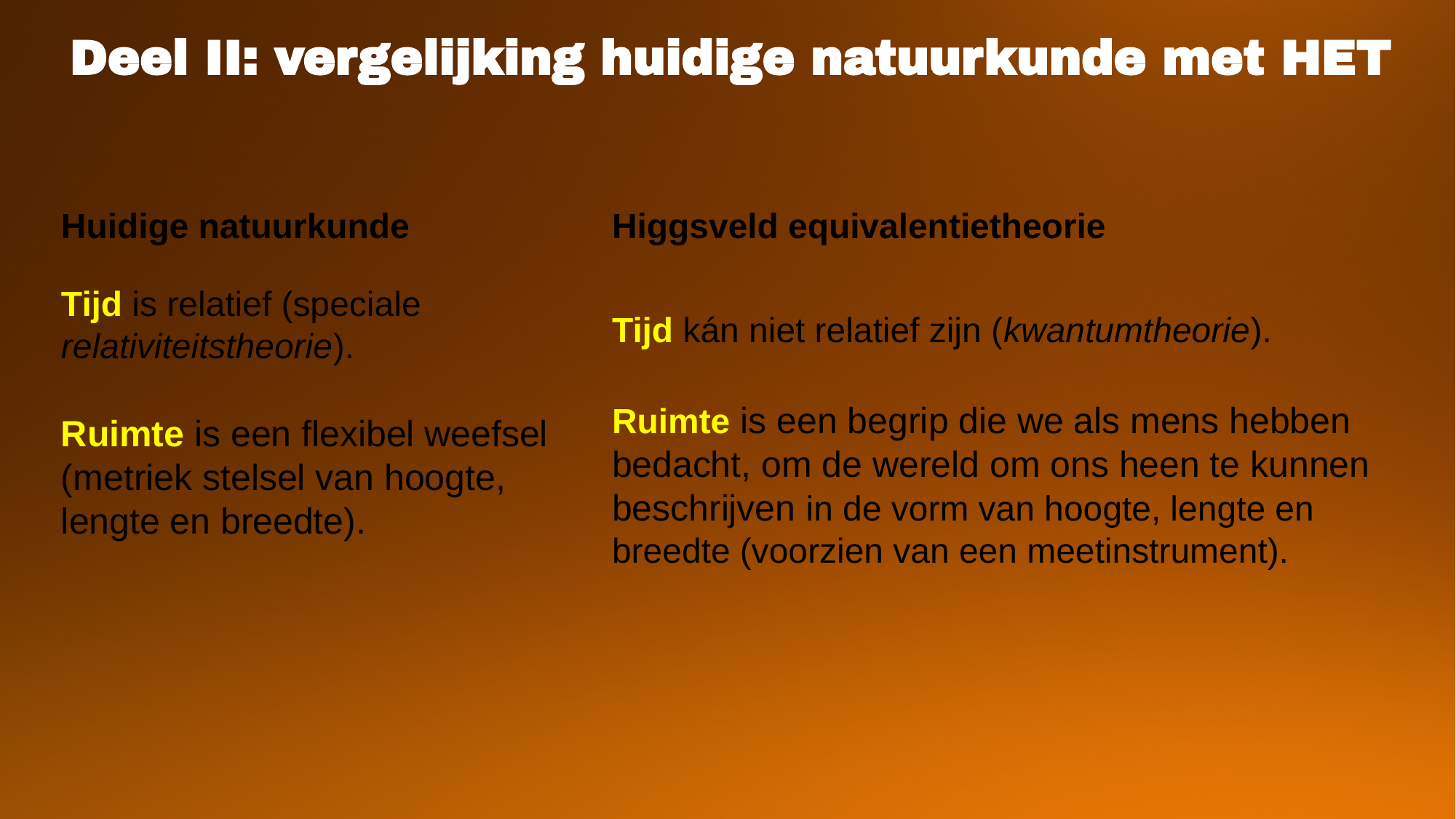

Deel II: vergelijking huidige natuurkunde met HET
Huidige natuurkunde

Tijd is relatief (speciale relativiteitstheorie).

Ruimte is een flexibel weefsel (metriek stelsel van hoogte, lengte en breedte).
Higgsveld equivalentietheorie

Tijd kán niet relatief zijn (kwantumtheorie).

Ruimte is een begrip die we als mens hebben bedacht, om de wereld om ons heen te kunnen beschrijven in de vorm van hoogte, lengte en breedte (voorzien van een meetinstrument).